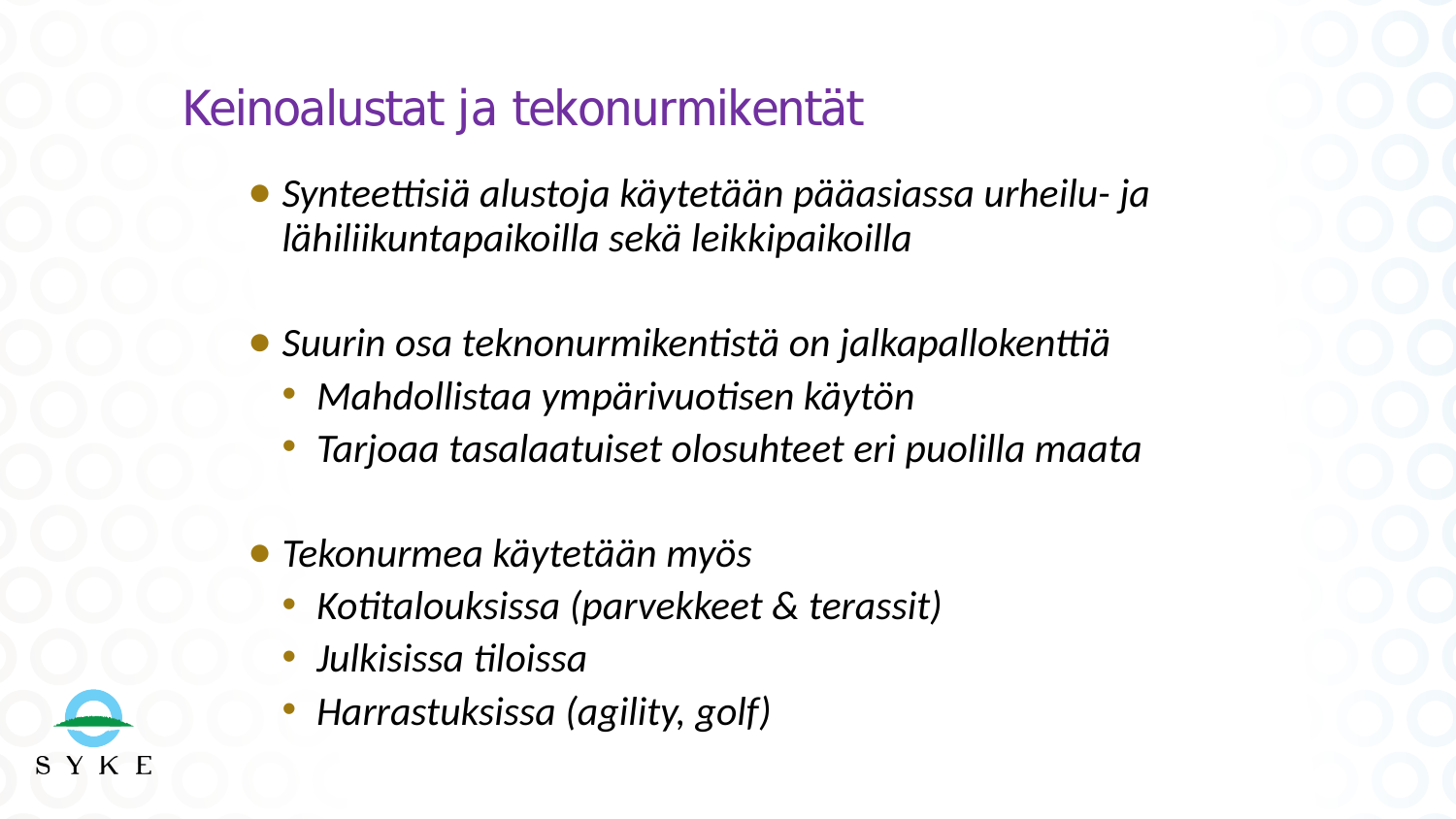

# Keinoalustat ja tekonurmikentät
Synteettisiä alustoja käytetään pääasiassa urheilu- ja lähiliikuntapaikoilla sekä leikkipaikoilla

Suurin osa teknonurmikentistä on jalkapallokenttiä
Mahdollistaa ympärivuotisen käytön
Tarjoaa tasalaatuiset olosuhteet eri puolilla maata

Tekonurmea käytetään myös
Kotitalouksissa (parvekkeet & terassit)
Julkisissa tiloissa
Harrastuksissa (agility, golf)